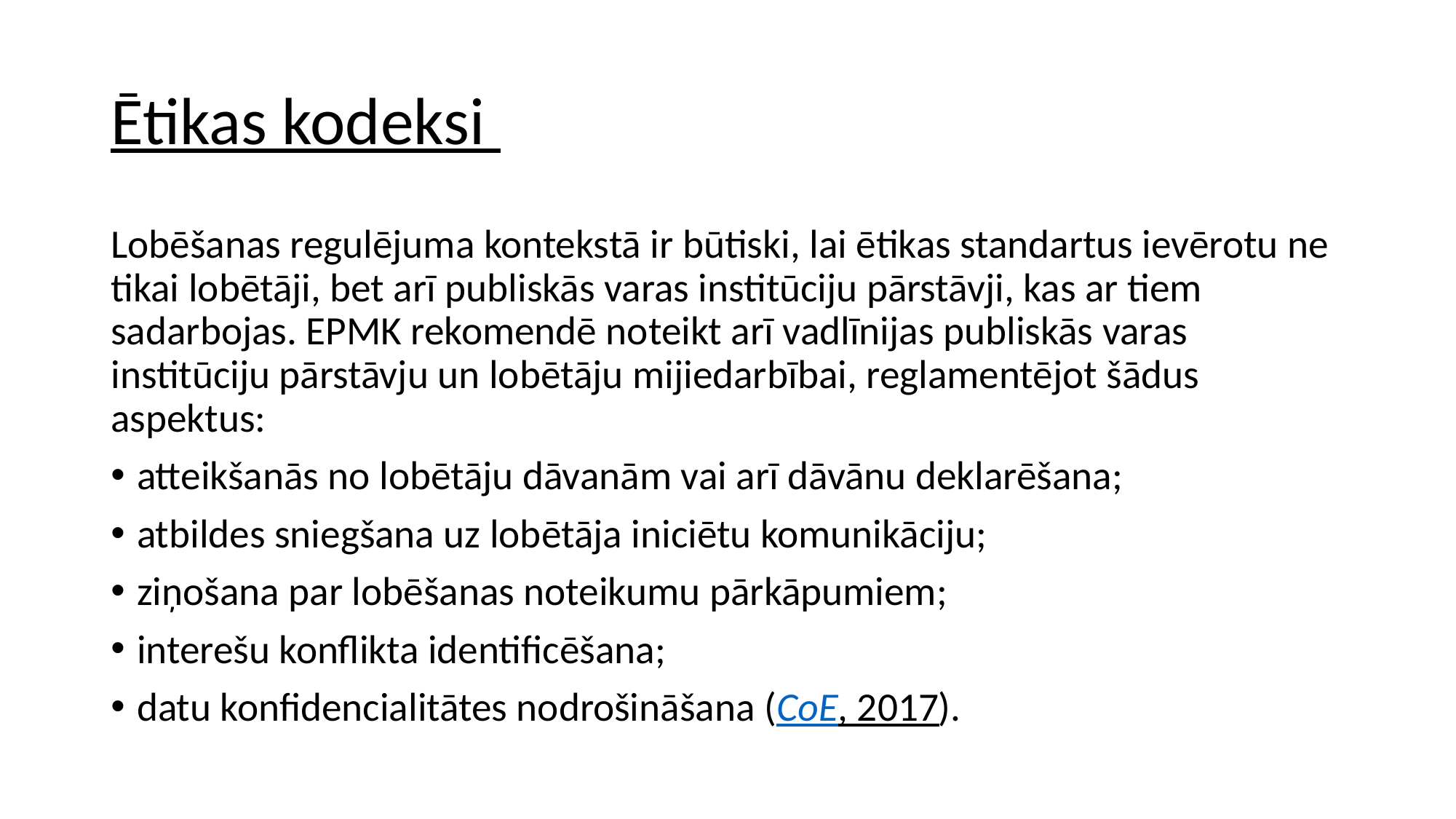

# Ētikas kodeksi
Lobēšanas regulējuma kontekstā ir būtiski, lai ētikas standartus ievērotu ne tikai lobētāji, bet arī publiskās varas institūciju pārstāvji, kas ar tiem sadarbojas. EPMK rekomendē noteikt arī vadlīnijas publiskās varas institūciju pārstāvju un lobētāju mijiedarbībai, reglamentējot šādus aspektus:
atteikšanās no lobētāju dāvanām vai arī dāvānu deklarēšana;
atbildes sniegšana uz lobētāja iniciētu komunikāciju;
ziņošana par lobēšanas noteikumu pārkāpumiem;
interešu konflikta identificēšana;
datu konfidencialitātes nodrošināšana (CoE, 2017).